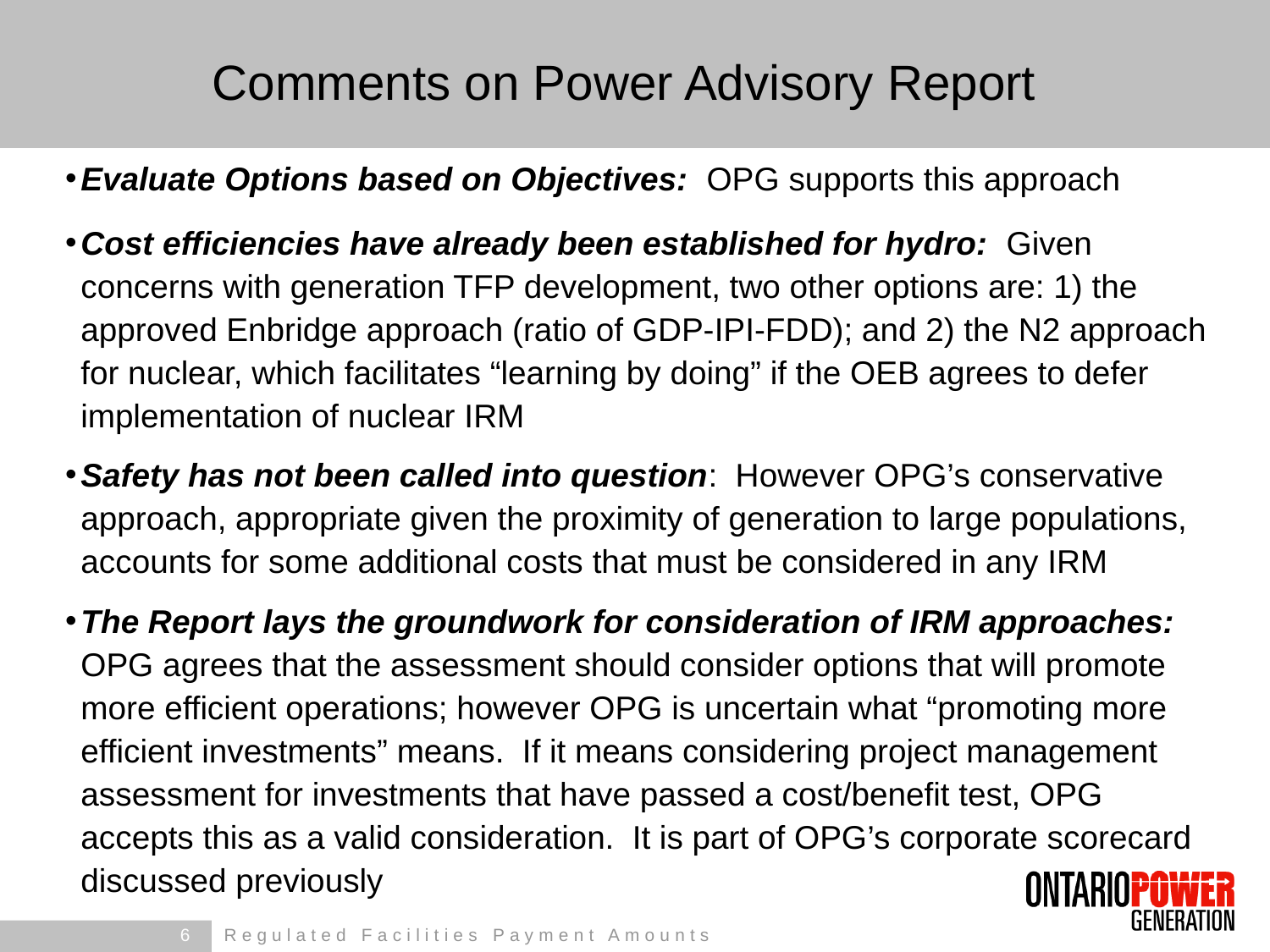

# Comments on Power Advisory Report
Evaluate Options based on Objectives:  OPG supports this approach
Cost efficiencies have already been established for hydro:  Given concerns with generation TFP development, two other options are: 1) the approved Enbridge approach (ratio of GDP-IPI-FDD); and 2) the N2 approach for nuclear, which facilitates “learning by doing” if the OEB agrees to defer implementation of nuclear IRM
Safety has not been called into question:  However OPG’s conservative approach, appropriate given the proximity of generation to large populations, accounts for some additional costs that must be considered in any IRM
The Report lays the groundwork for consideration of IRM approaches:  OPG agrees that the assessment should consider options that will promote more efficient operations; however OPG is uncertain what “promoting more efficient investments” means.  If it means considering project management assessment for investments that have passed a cost/benefit test, OPG accepts this as a valid consideration.  It is part of OPG’s corporate scorecard discussed previously